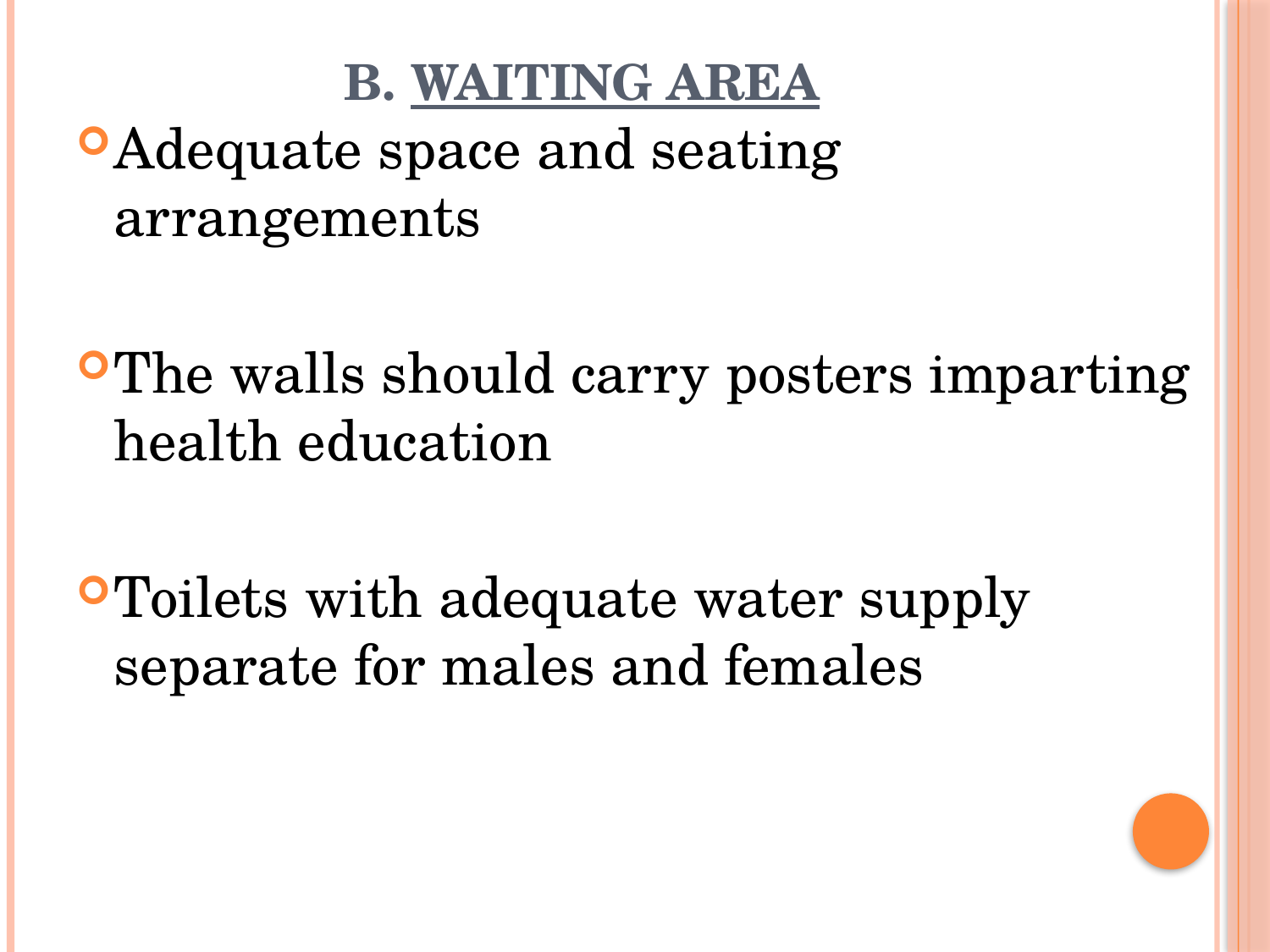

# B. Waiting area
Adequate space and seating arrangements

The walls should carry posters imparting health education

Toilets with adequate water supply separate for males and females